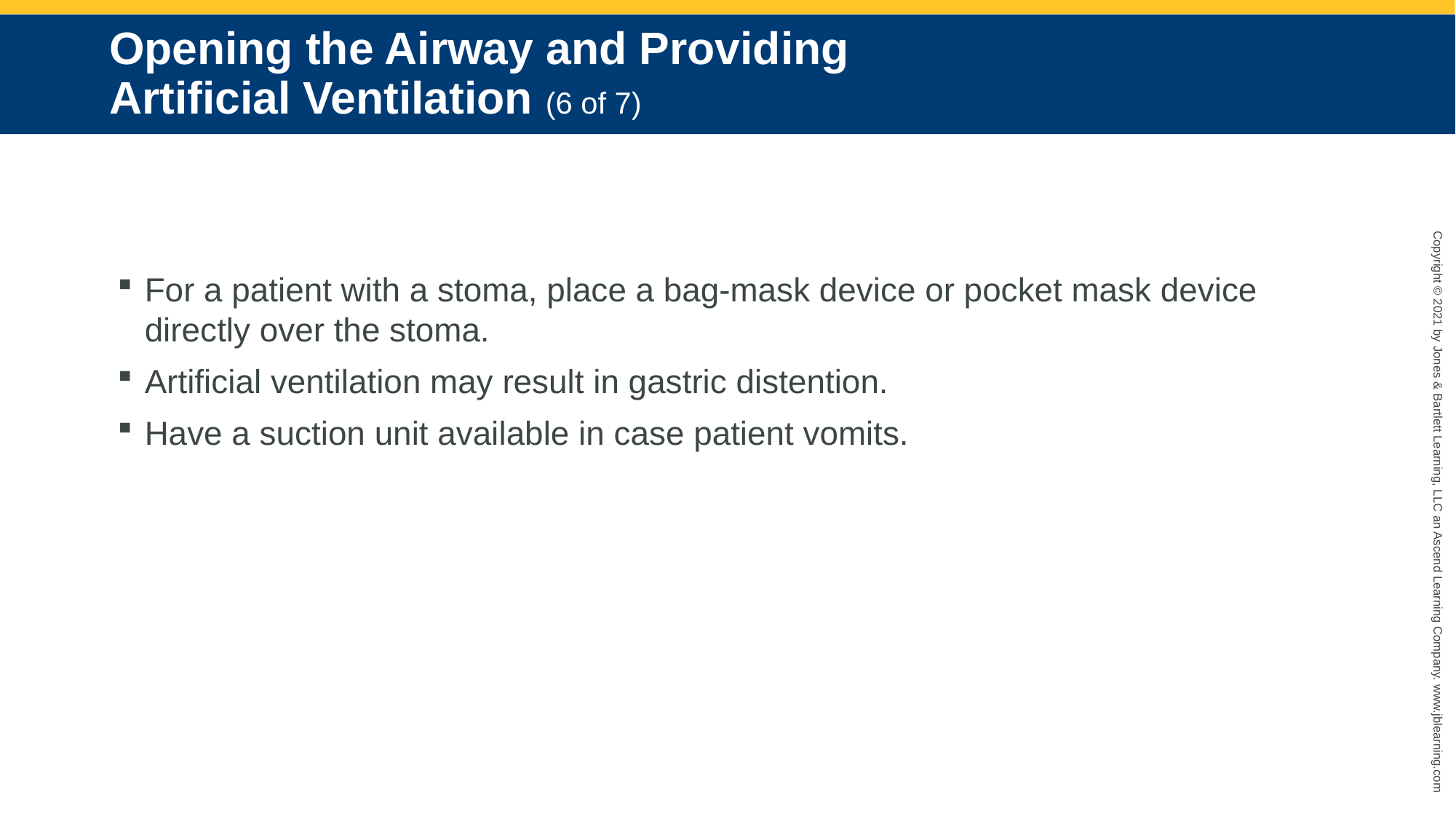

# Opening the Airway and Providing Artificial Ventilation (6 of 7)
For a patient with a stoma, place a bag-mask device or pocket mask device directly over the stoma.
Artificial ventilation may result in gastric distention.
Have a suction unit available in case patient vomits.